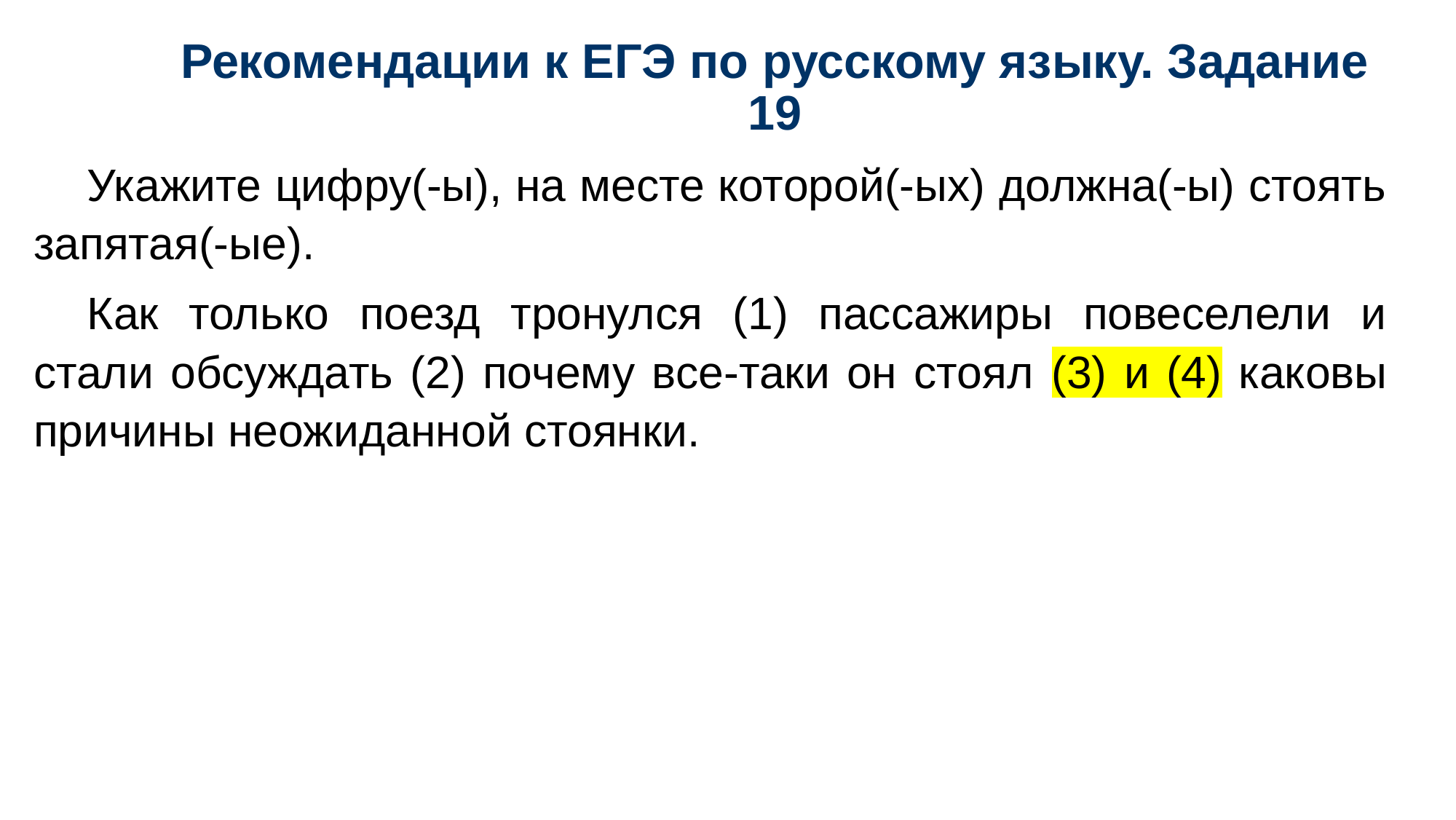

# Рекомендации к ЕГЭ по русскому языку. Задание 19
Укажите цифру(-ы), на месте которой(-ых) должна(-ы) стоять запятая(-ые).
Как только поезд тронулся (1) пассажиры повеселели и стали обсуждать (2) почему все-таки он стоял (3) и (4) каковы причины неожиданной стоянки.